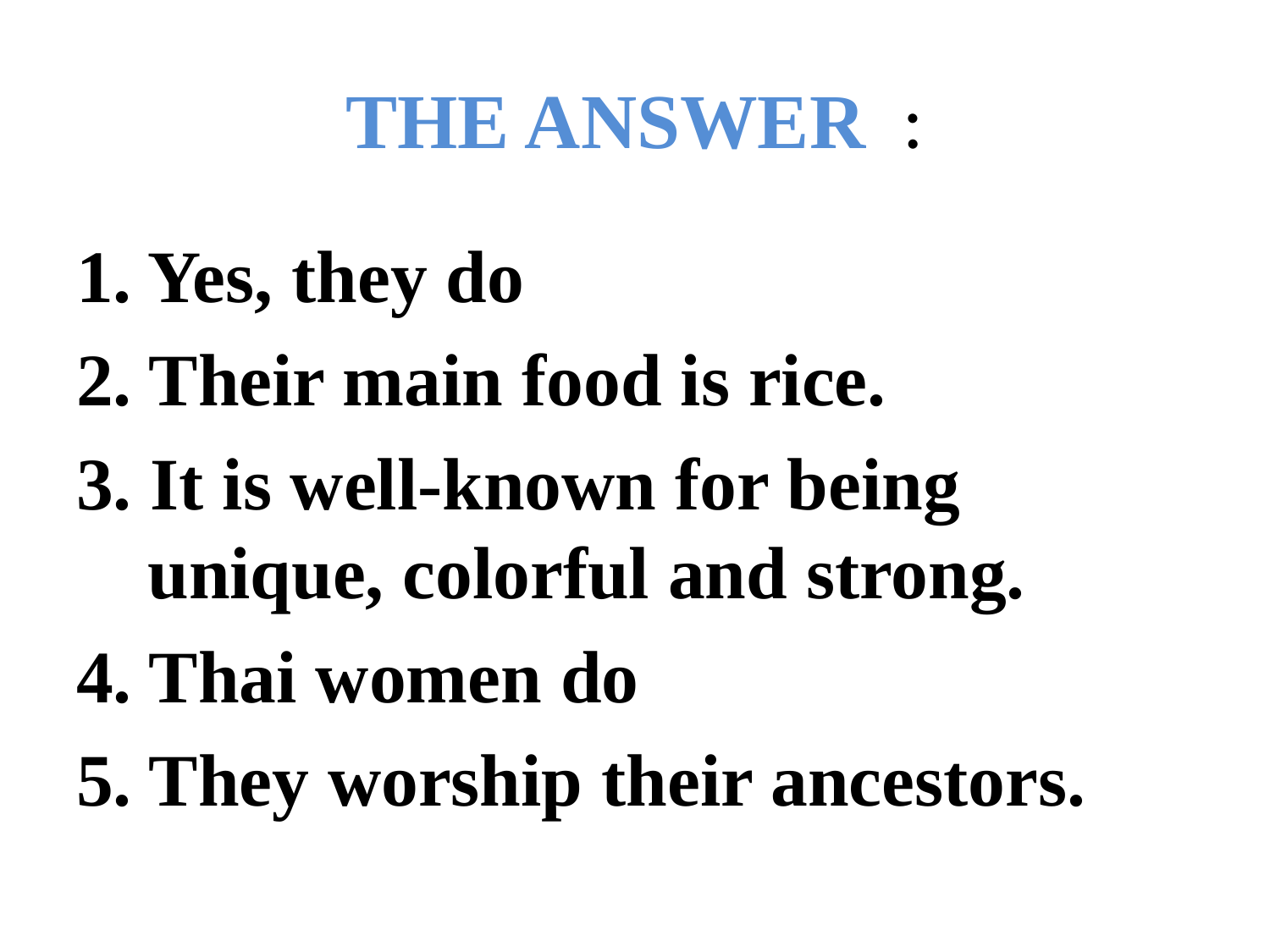

# THE ANSWER  :
Yes, they do
2. Their main food is rice.
3. It is well-known for being unique, colorful and strong.
4. Thai women do
5. They worship their ancestors.